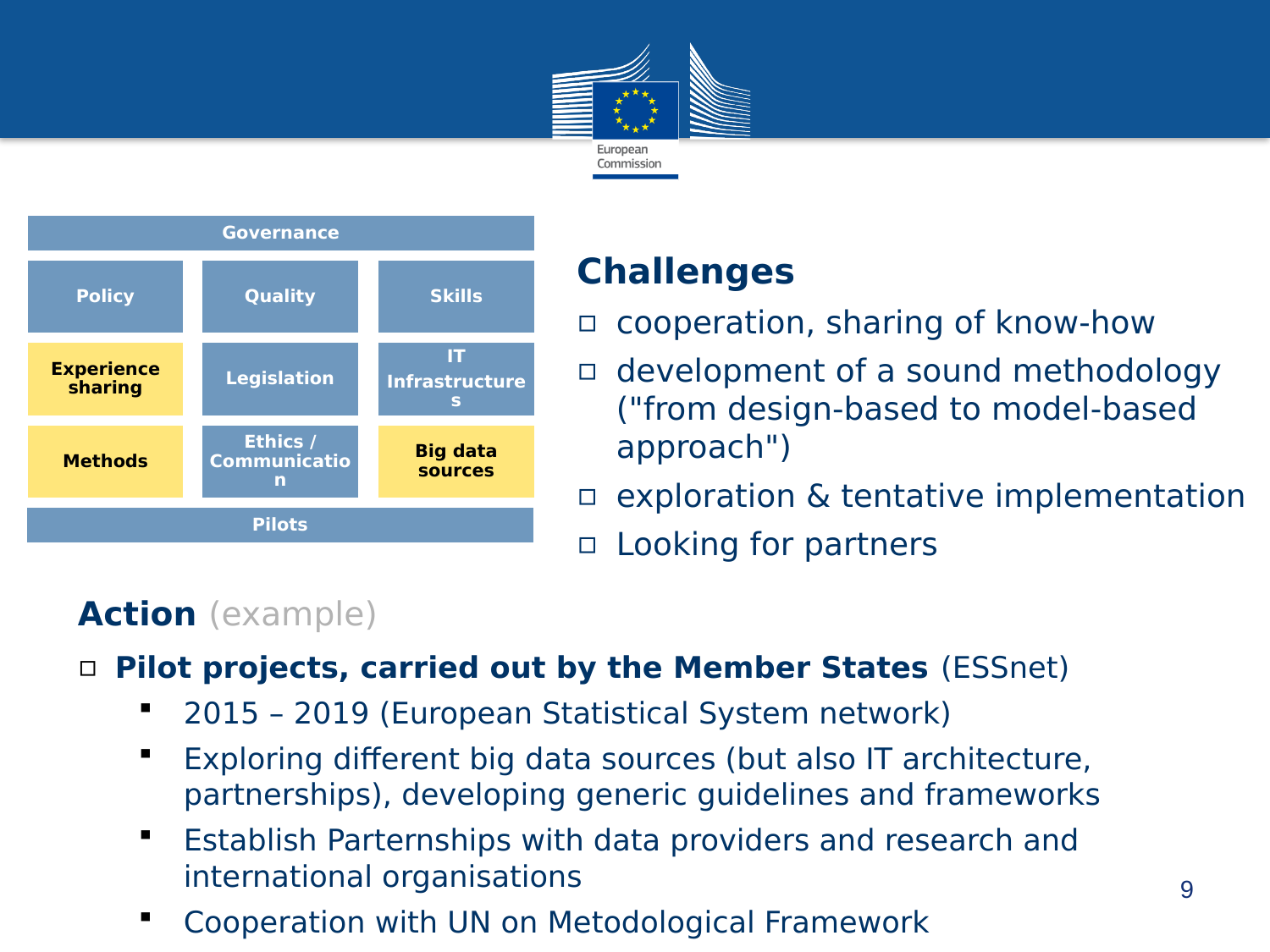

Governance
Policy
Quality
Skills
Experience sharing
Legislation
IT
Infrastructures
Methods
Ethics / Communication
Big data sources
Pilots
Challenges
cooperation, sharing of know-how
development of a sound methodology ("from design-based to model-based approach")
exploration & tentative implementation
Looking for partners
Action (example)
Pilot projects, carried out by the Member States (ESSnet)
2015 – 2019 (European Statistical System network)
Exploring different big data sources (but also IT architecture, partnerships), developing generic guidelines and frameworks
Establish Parternships with data providers and research and international organisations
Cooperation with UN on Metodological Framework

9